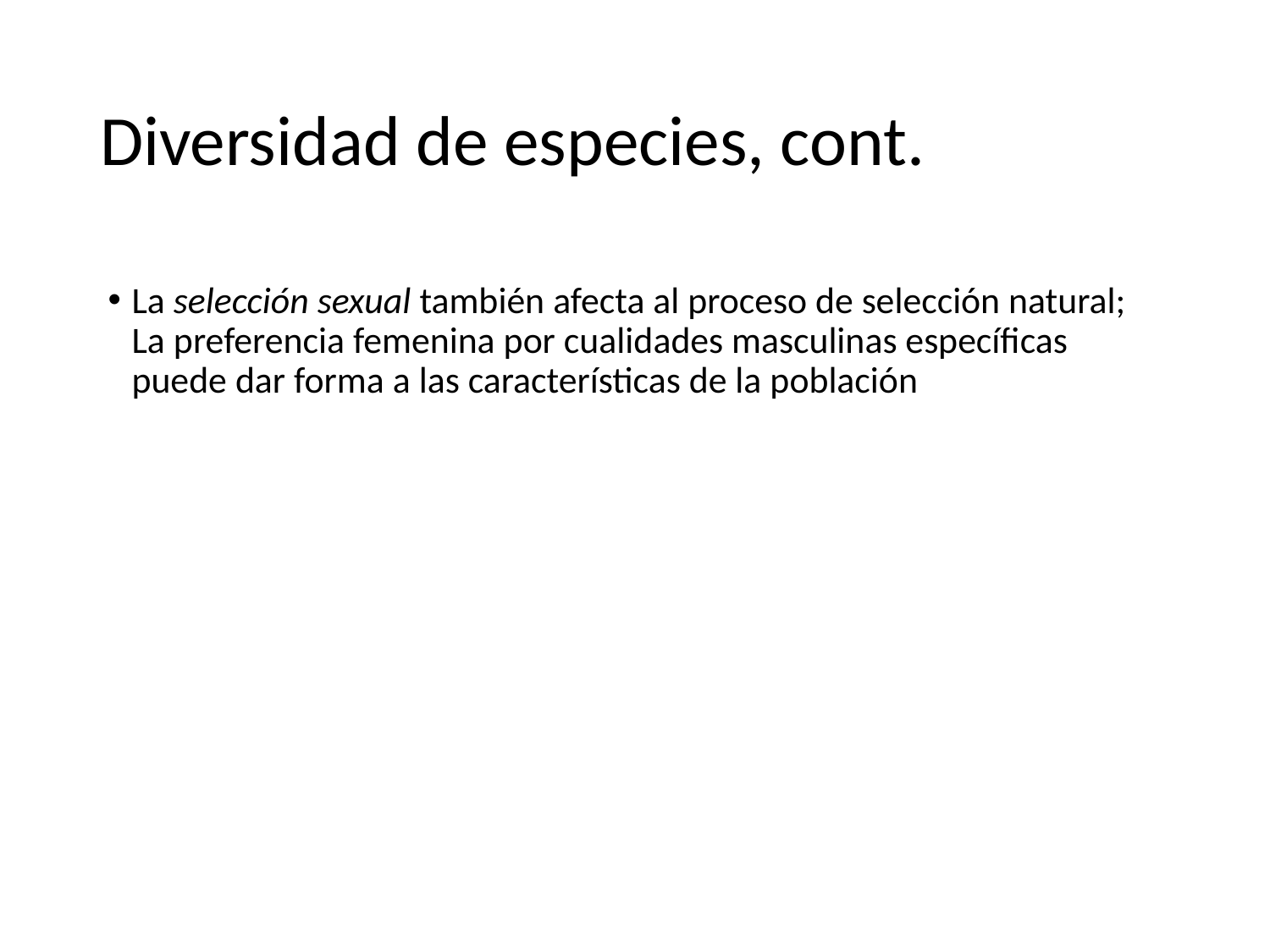

# Diversidad de especies, cont.
La selección sexual también afecta al proceso de selección natural; La preferencia femenina por cualidades masculinas específicas puede dar forma a las características de la población